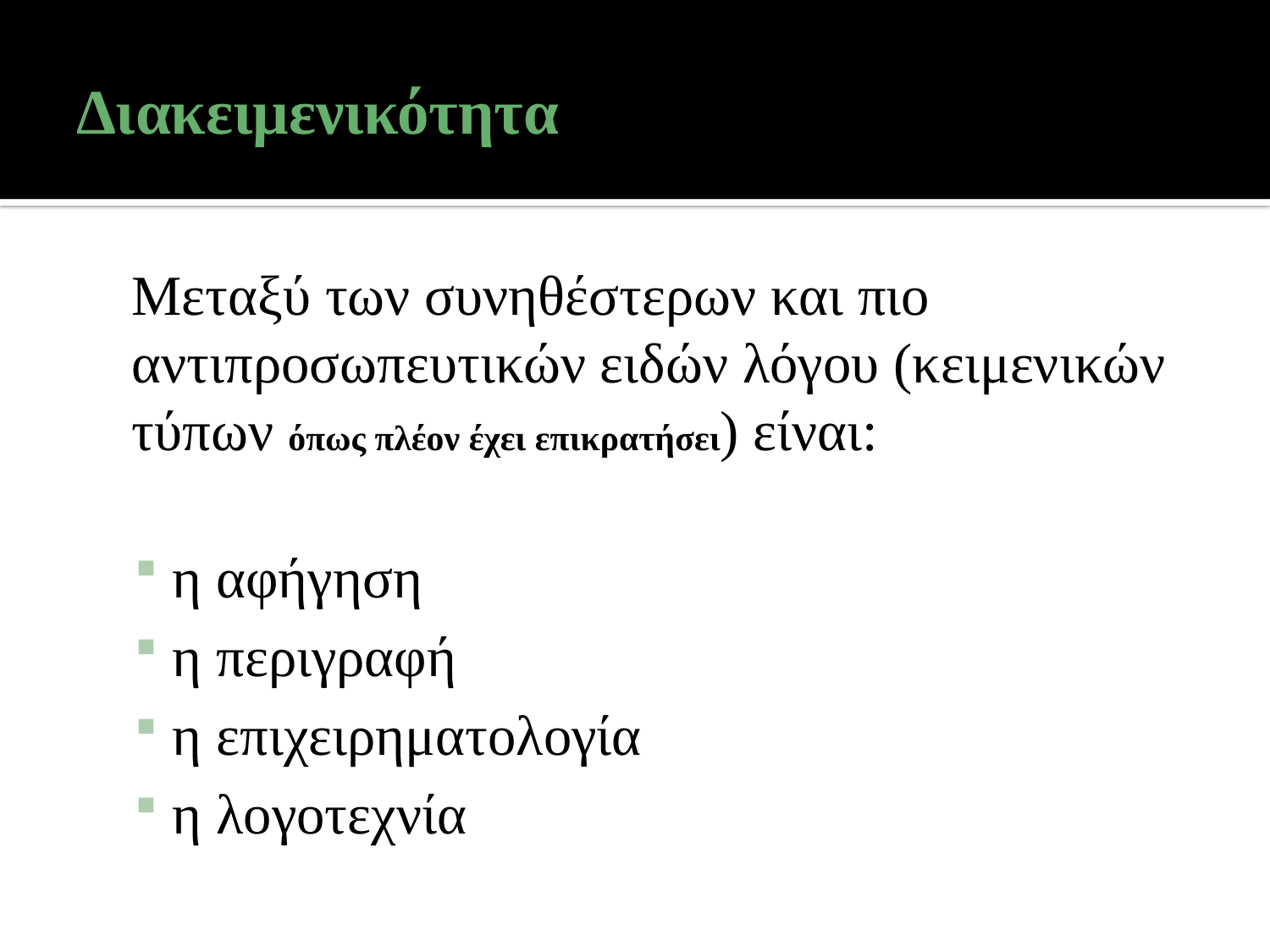

# Διακειμενικότητα
	Μεταξύ των συνηθέστερων και πιο αντιπροσωπευτικών ειδών λόγου (κειμενικών τύπων όπως πλέον έχει επικρατήσει) είναι:

η αφήγηση
η περιγραφή
η επιχειρηματολογία
η λογοτεχνία